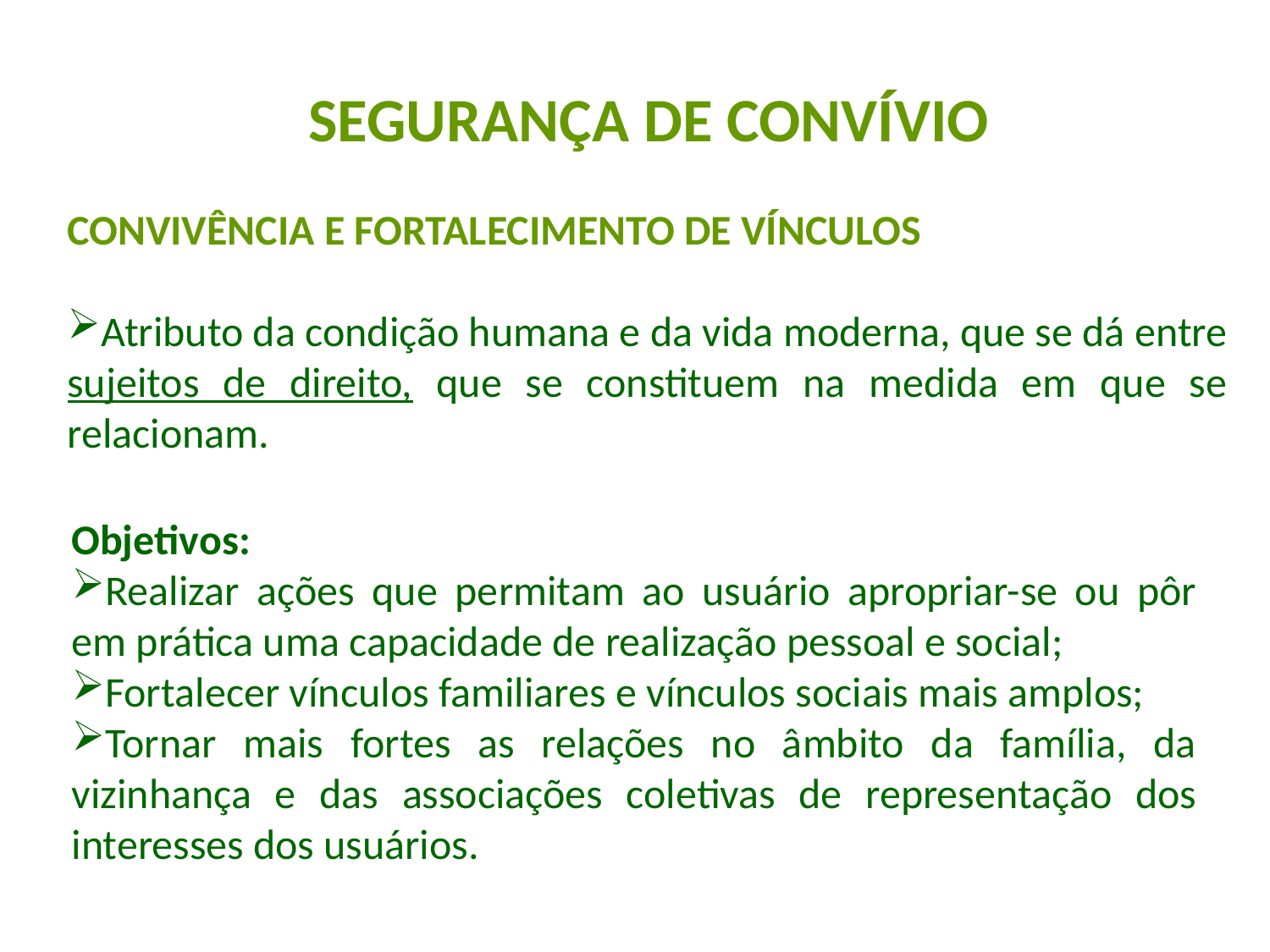

# SEGURANÇA DE CONVÍVIO
CONVIVÊNCIA E FORTALECIMENTO DE VÍNCULOS

Atributo da condição humana e da vida moderna, que se dá entre sujeitos de direito, que se constituem na medida em que se relacionam.

Objetivos:
Realizar ações que permitam ao usuário apropriar-se ou pôr em prática uma capacidade de realização pessoal e social;
Fortalecer vínculos familiares e vínculos sociais mais amplos;
Tornar mais fortes as relações no âmbito da família, da vizinhança e das associações coletivas de representação dos interesses dos usuários.